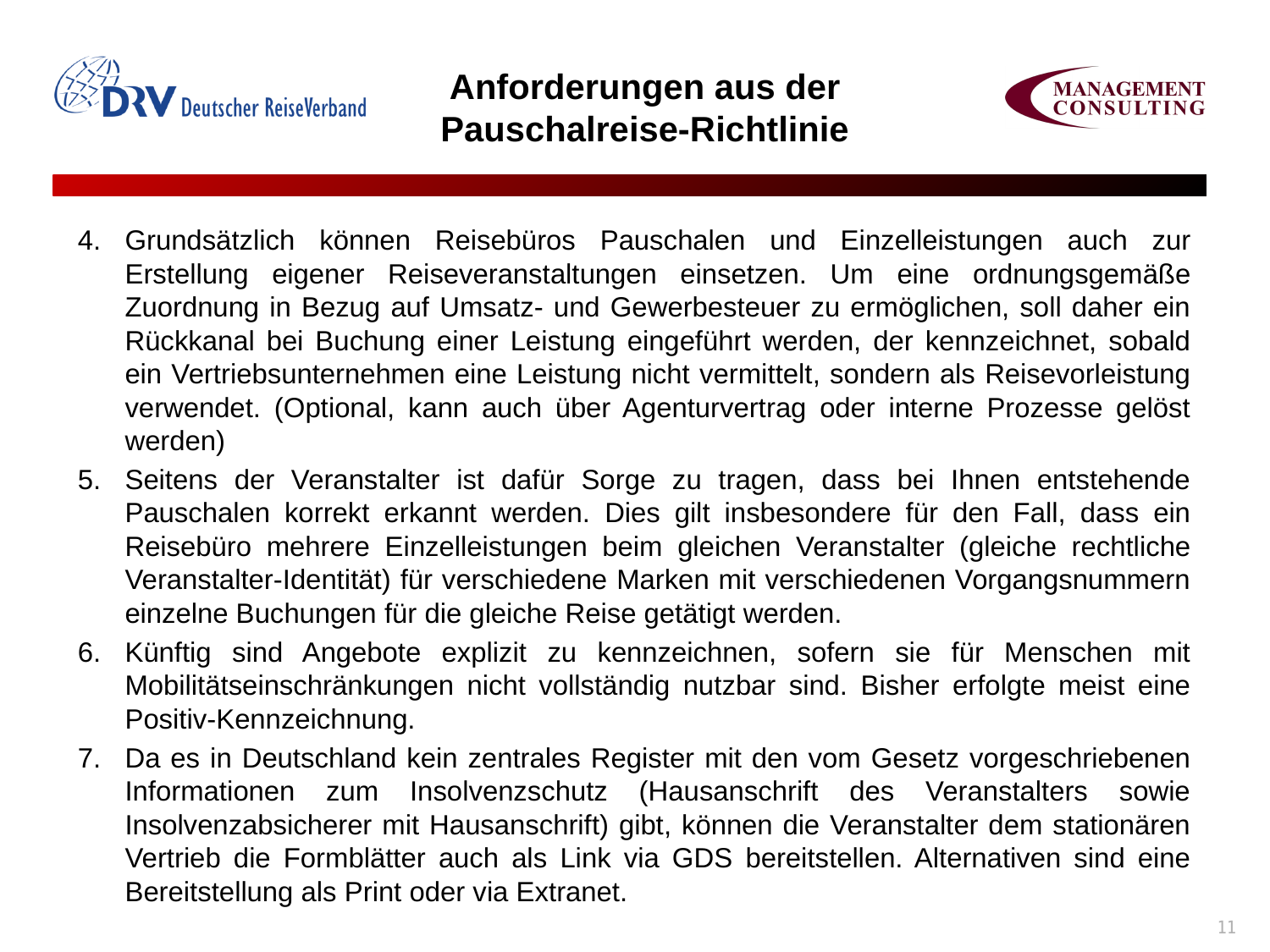

# Anforderungen aus der Pauschalreise-Richtlinie
Grundsätzlich können Reisebüros Pauschalen und Einzelleistungen auch zur Erstellung eigener Reiseveranstaltungen einsetzen. Um eine ordnungsgemäße Zuordnung in Bezug auf Umsatz- und Gewerbesteuer zu ermöglichen, soll daher ein Rückkanal bei Buchung einer Leistung eingeführt werden, der kennzeichnet, sobald ein Vertriebsunternehmen eine Leistung nicht vermittelt, sondern als Reisevorleistung verwendet. (Optional, kann auch über Agenturvertrag oder interne Prozesse gelöst werden)
Seitens der Veranstalter ist dafür Sorge zu tragen, dass bei Ihnen entstehende Pauschalen korrekt erkannt werden. Dies gilt insbesondere für den Fall, dass ein Reisebüro mehrere Einzelleistungen beim gleichen Veranstalter (gleiche rechtliche Veranstalter-Identität) für verschiedene Marken mit verschiedenen Vorgangsnummern einzelne Buchungen für die gleiche Reise getätigt werden.
Künftig sind Angebote explizit zu kennzeichnen, sofern sie für Menschen mit Mobilitätseinschränkungen nicht vollständig nutzbar sind. Bisher erfolgte meist eine Positiv-Kennzeichnung.
Da es in Deutschland kein zentrales Register mit den vom Gesetz vorgeschriebenen Informationen zum Insolvenzschutz (Hausanschrift des Veranstalters sowie Insolvenzabsicherer mit Hausanschrift) gibt, können die Veranstalter dem stationären Vertrieb die Formblätter auch als Link via GDS bereitstellen. Alternativen sind eine Bereitstellung als Print oder via Extranet.

11